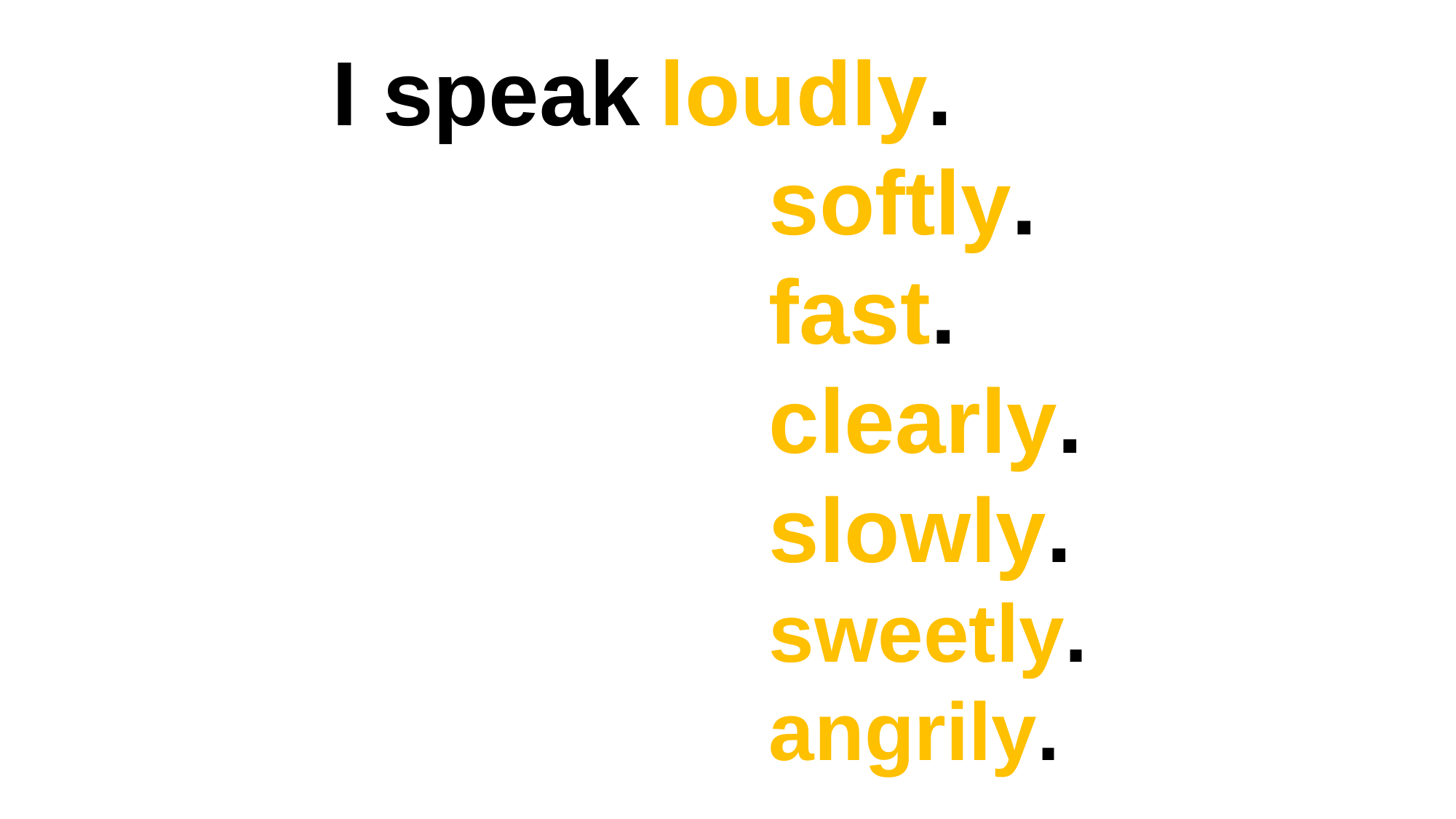

I speak	loudly.
				softly.
				fast.
				clearly.
				slowly.
				sweetly.
				angrily.